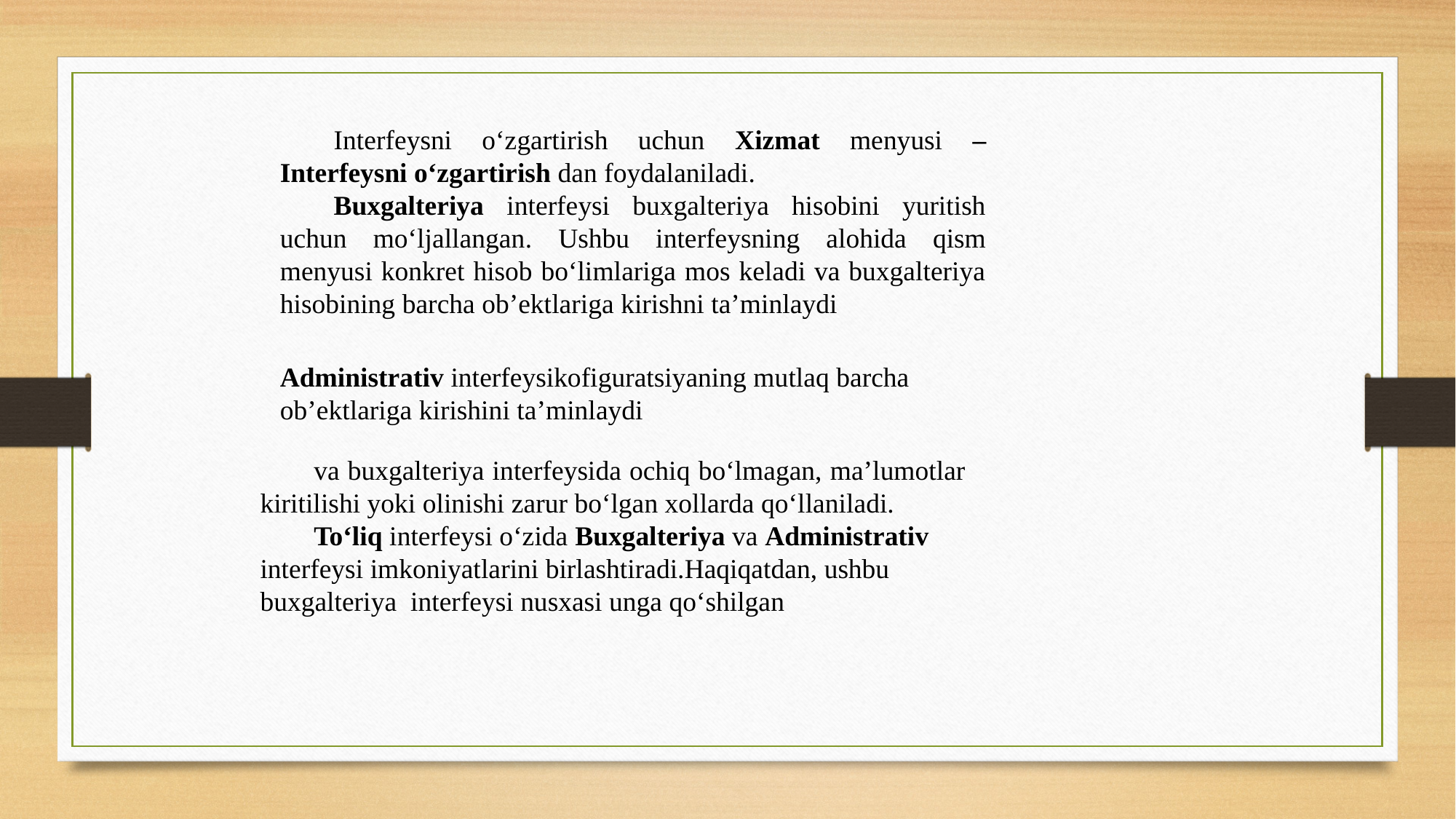

Interfeysni o‘zgartirish uchun Xizmat menyusi – Interfeysni o‘zgartirish dan foydalaniladi.
Buxgalteriya interfeysi buxgalteriya hisobini yuritish uchun mo‘ljallangan. Ushbu interfeysning alohida qism menyusi konkret hisob bo‘limlariga mos keladi va buxgalteriya hisobining barcha ob’ektlariga kirishni ta’minlaydi
Administrativ interfeysikofiguratsiyaning mutlaq barcha ob’ektlariga kirishini ta’minlaydi
va buxgalteriya interfeysida ochiq bo‘lmagan, ma’lumotlar kiritilishi yoki olinishi zarur bo‘lgan xollarda qo‘llaniladi.
To‘liq interfeysi o‘zida Buxgalteriya va Administrativ interfeysi imkoniyatlarini birlashtiradi.Haqiqatdan, ushbu buxgalteriya  interfeysi nusxasi unga qo‘shilgan